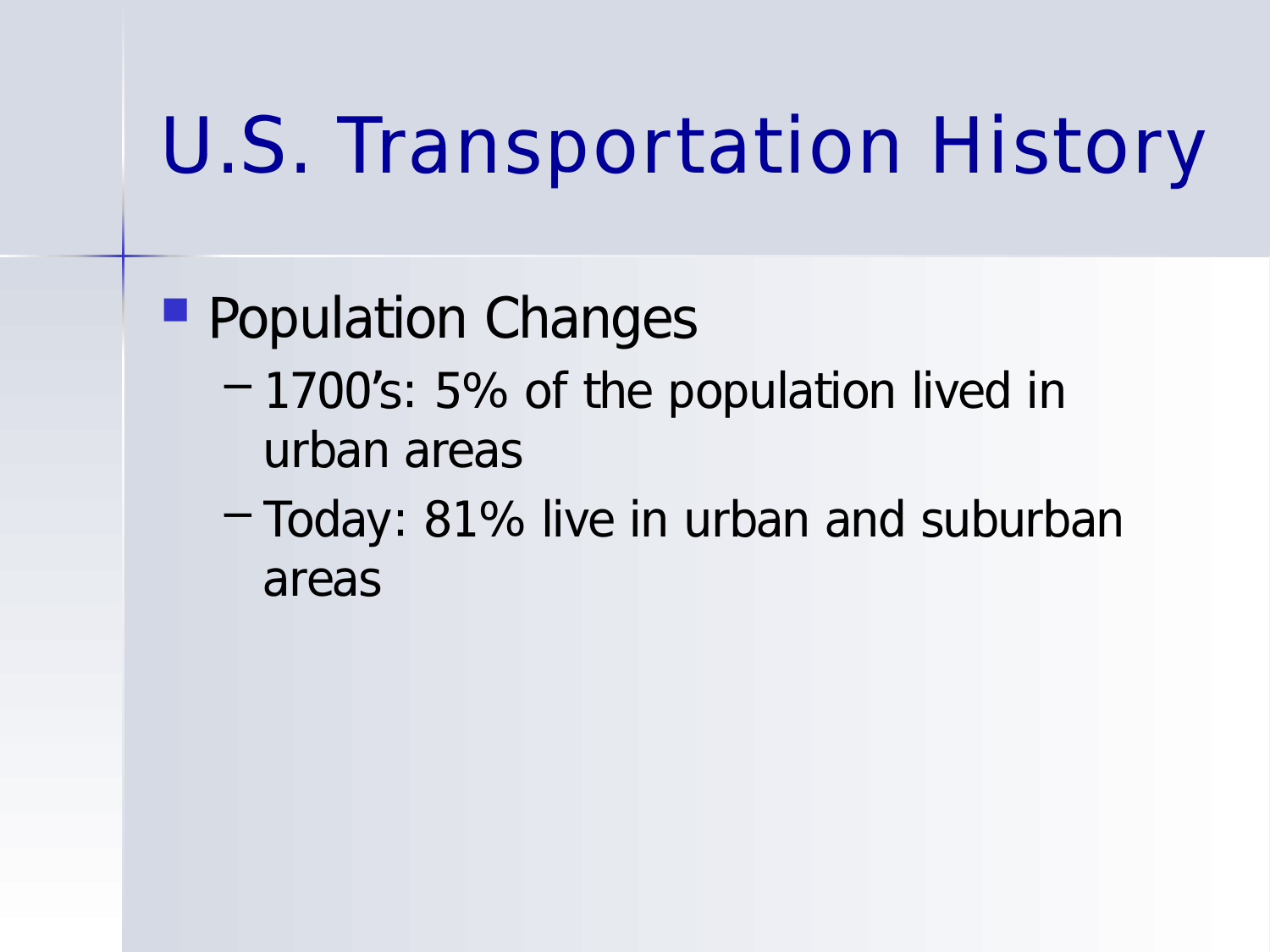

# U.S. Transportation History
Population Changes
1700’s: 5% of the population lived in urban areas
Today: 81% live in urban and suburban areas